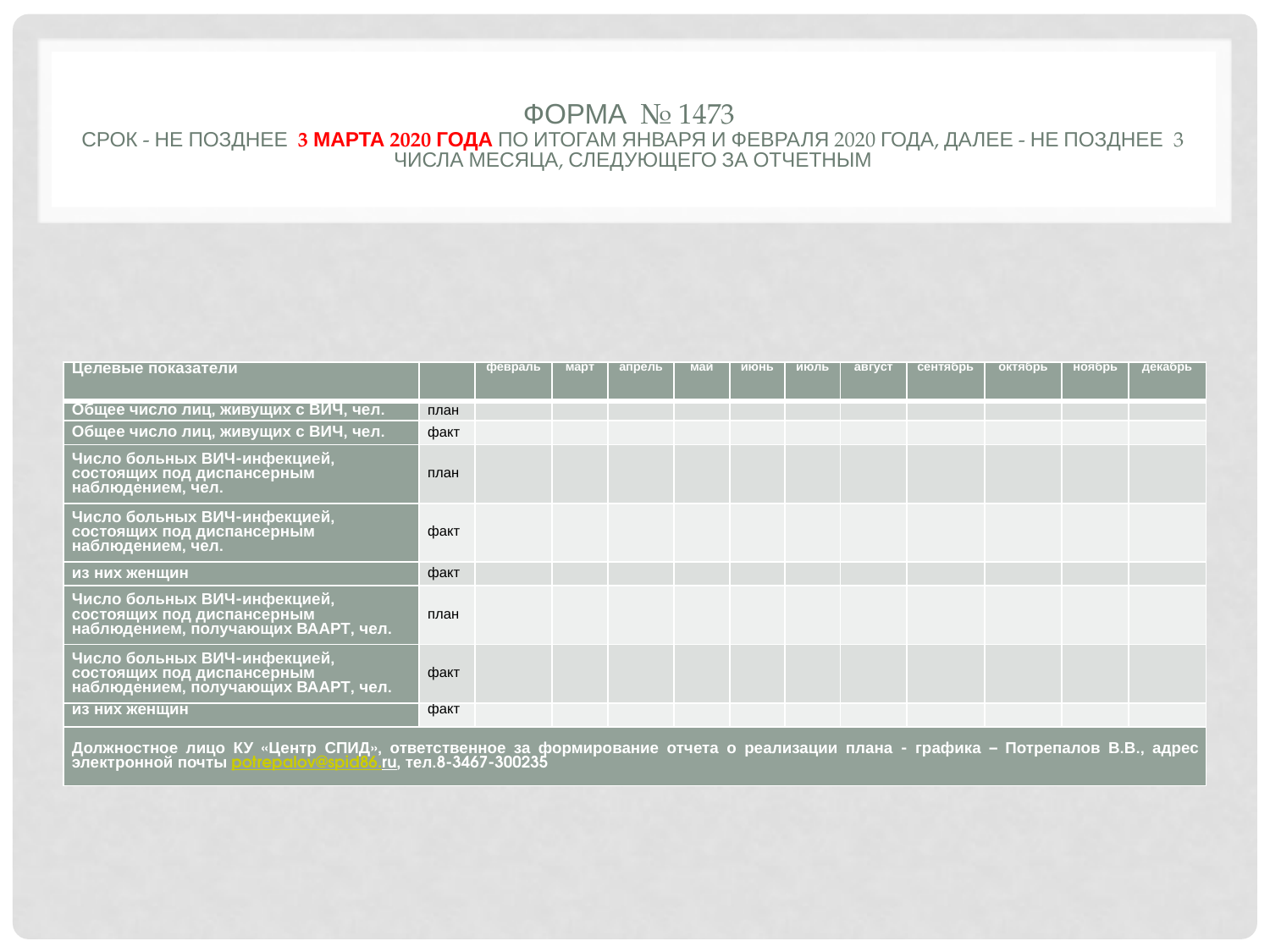

# Форма  № 1473 Срок - не позднее  3 марта 2020 года по итогам января и февраля 2020 года, далее - не позднее  3 числа месяца, следующего за отчетным
| Целевые показатели |  | февраль | март | апрель | май | июнь | июль | август | сентябрь | октябрь | ноябрь | декабрь |
| --- | --- | --- | --- | --- | --- | --- | --- | --- | --- | --- | --- | --- |
| Общее число лиц, живущих с ВИЧ, чел. | план |  |  |  |  |  |  |  |  |  |  |  |
| Общее число лиц, живущих с ВИЧ, чел. | факт |  |  |  |  |  |  |  |  |  |  |  |
| Число больных ВИЧ-инфекцией, состоящих под диспансерным наблюдением, чел. | план |  |  |  |  |  |  |  |  |  |  |  |
| Число больных ВИЧ-инфекцией, состоящих под диспансерным наблюдением, чел. | факт |  |  |  |  |  |  |  |  |  |  |  |
| из них женщин | факт |  |  |  |  |  |  |  |  |  |  |  |
| Число больных ВИЧ-инфекцией, состоящих под диспансерным наблюдением, получающих ВААРТ, чел. | план |  |  |  |  |  |  |  |  |  |  |  |
| Число больных ВИЧ-инфекцией, состоящих под диспансерным наблюдением, получающих ВААРТ, чел. | факт |  |  |  |  |  |  |  |  |  |  |  |
| из них женщин | факт |  |  |  |  |  |  |  |  |  |  |  |
| Должностное лицо КУ «Центр СПИД», ответственное за формирование отчета о реализации плана - графика – Потрепалов В.В., адрес электронной почты potrepalov@spid86.ru, тел.8-3467-300235 |  |  |  |  |  |  |  |  |  |  |  |  |